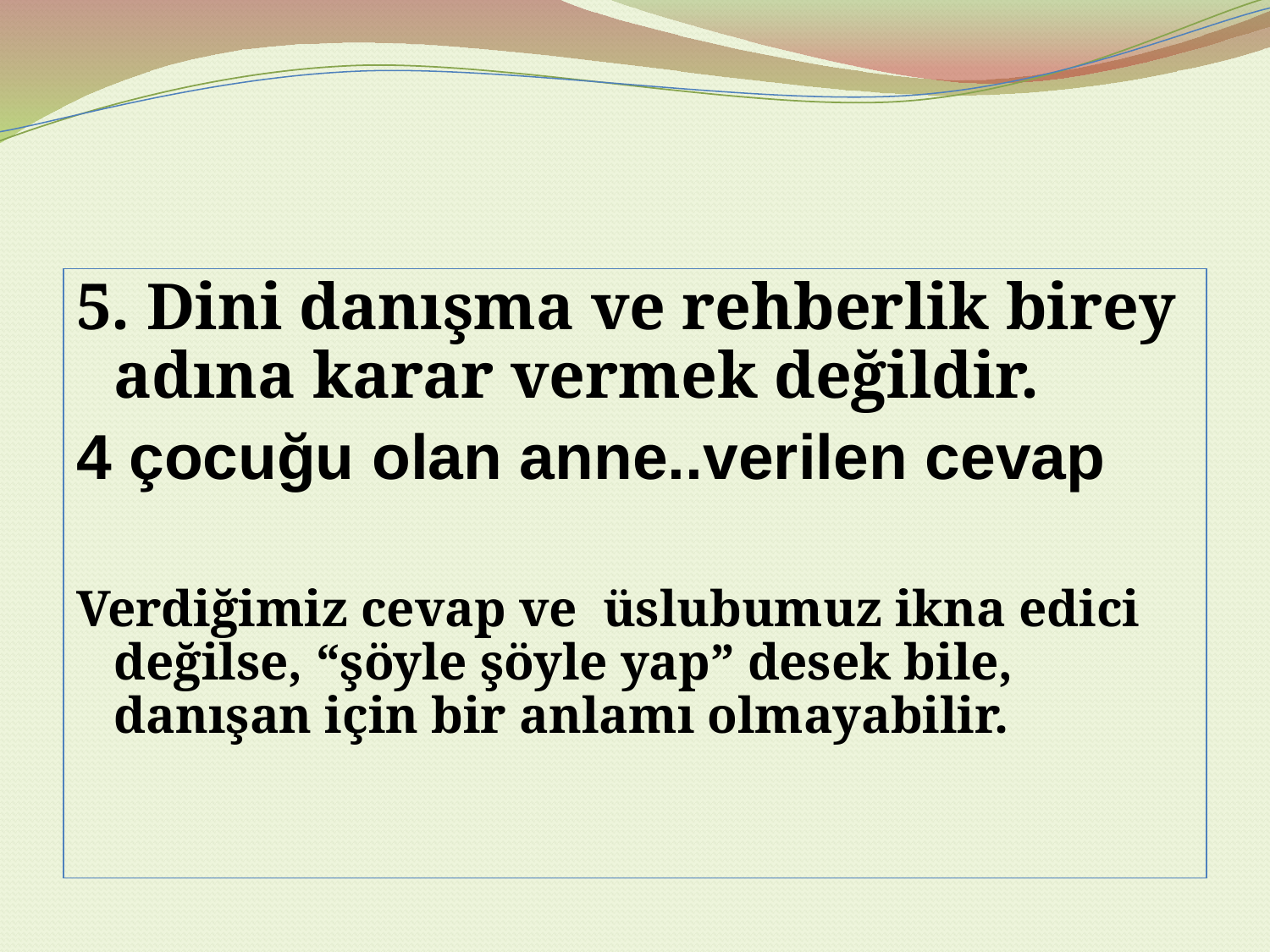

5. Dini danışma ve rehberlik birey adına karar vermek değildir.
4 çocuğu olan anne..verilen cevap

Verdiğimiz cevap ve  üslubumuz ikna edici değilse, “şöyle şöyle yap” desek bile, danışan için bir anlamı olmayabilir.